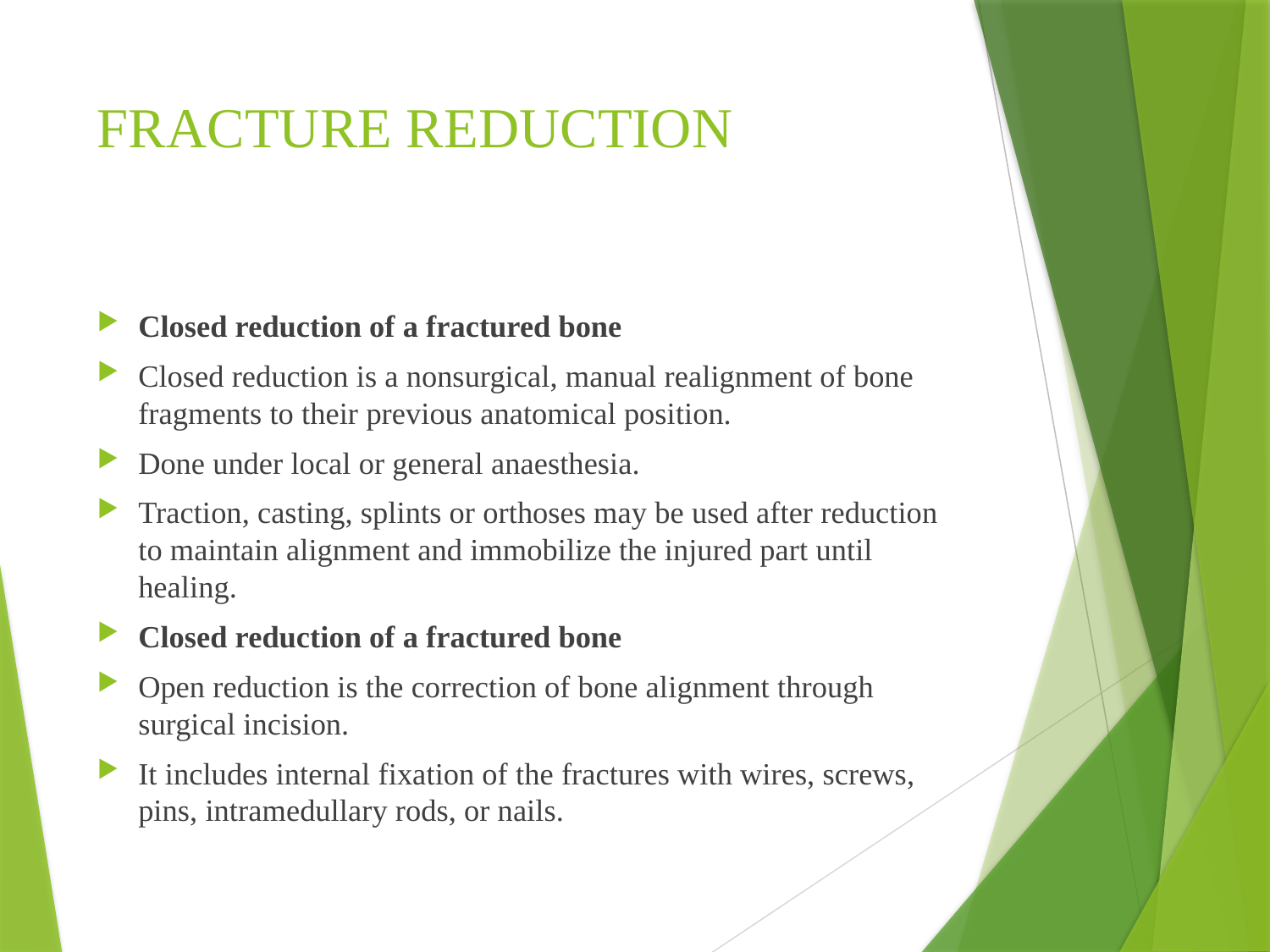

# FRACTURE REDUCTION
Closed reduction of a fractured bone
Closed reduction is a nonsurgical, manual realignment of bone fragments to their previous anatomical position.
Done under local or general anaesthesia.
Traction, casting, splints or orthoses may be used after reduction to maintain alignment and immobilize the injured part until healing.
Closed reduction of a fractured bone
Open reduction is the correction of bone alignment through surgical incision.
It includes internal fixation of the fractures with wires, screws, pins, intramedullary rods, or nails.